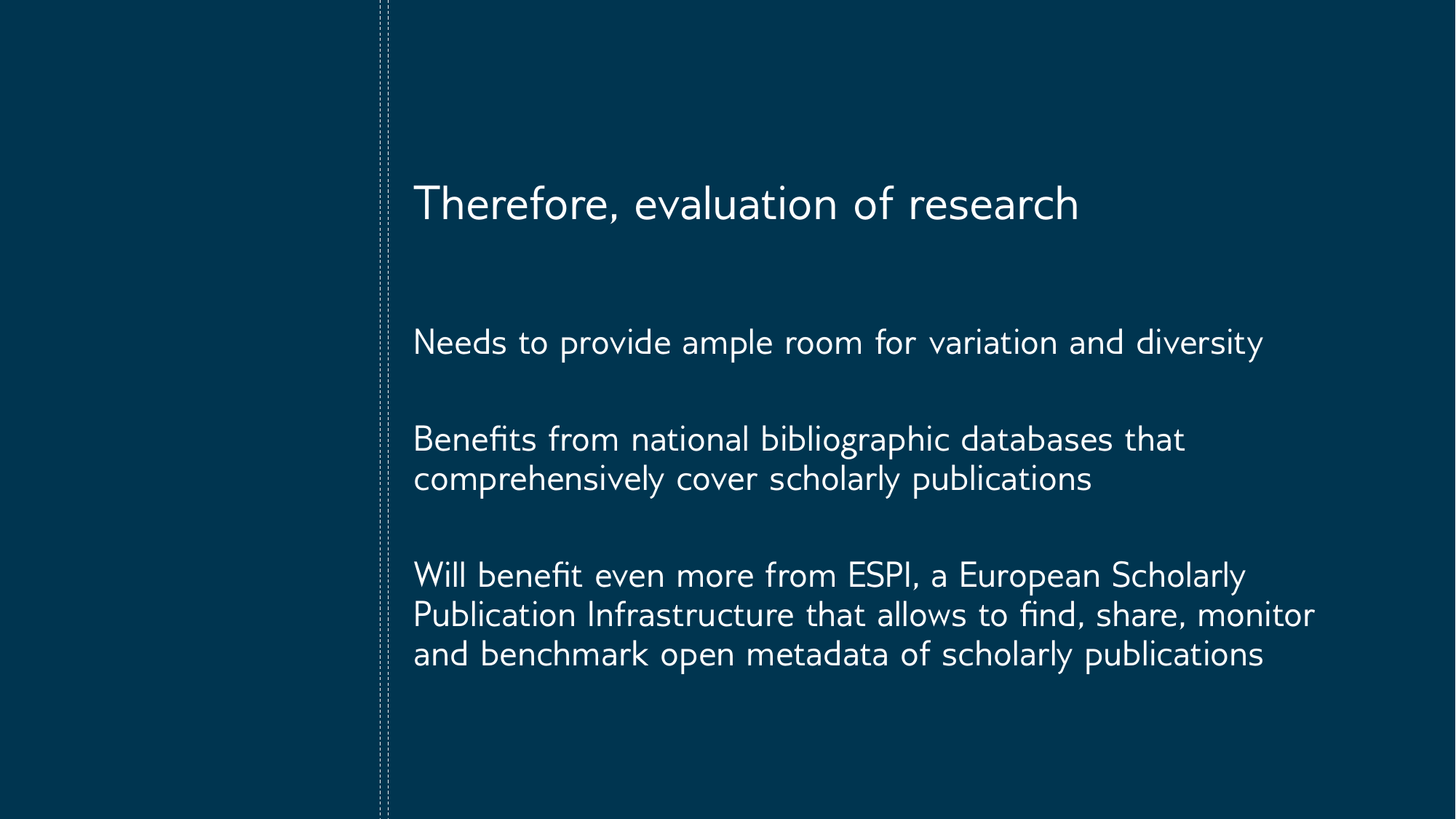

Therefore, evaluation of research

Needs to provide ample room for variation and diversity

Benefits from national bibliographic databases that comprehensively cover scholarly publications

Will benefit even more from ESPI, a European Scholarly Publication Infrastructure that allows to find, share, monitor and benchmark open metadata of scholarly publications